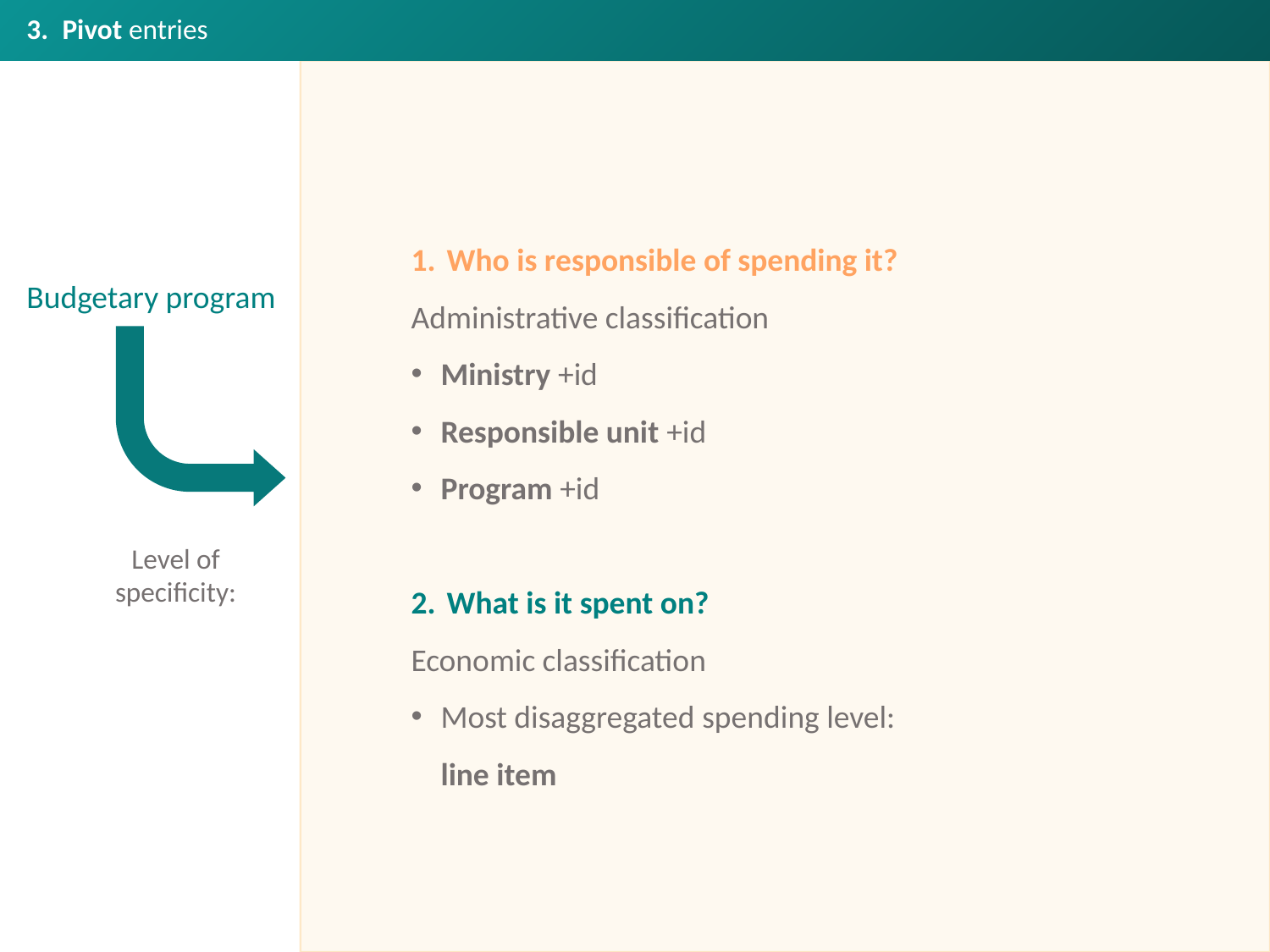

Pivot entries

Who is responsible of spending it?
Administrative classification
Ministry +id
Responsible unit +id
Program +id

What is it spent on?
Economic classification
Most disaggregated spending level: line item
Budgetary program

Level of specificity: